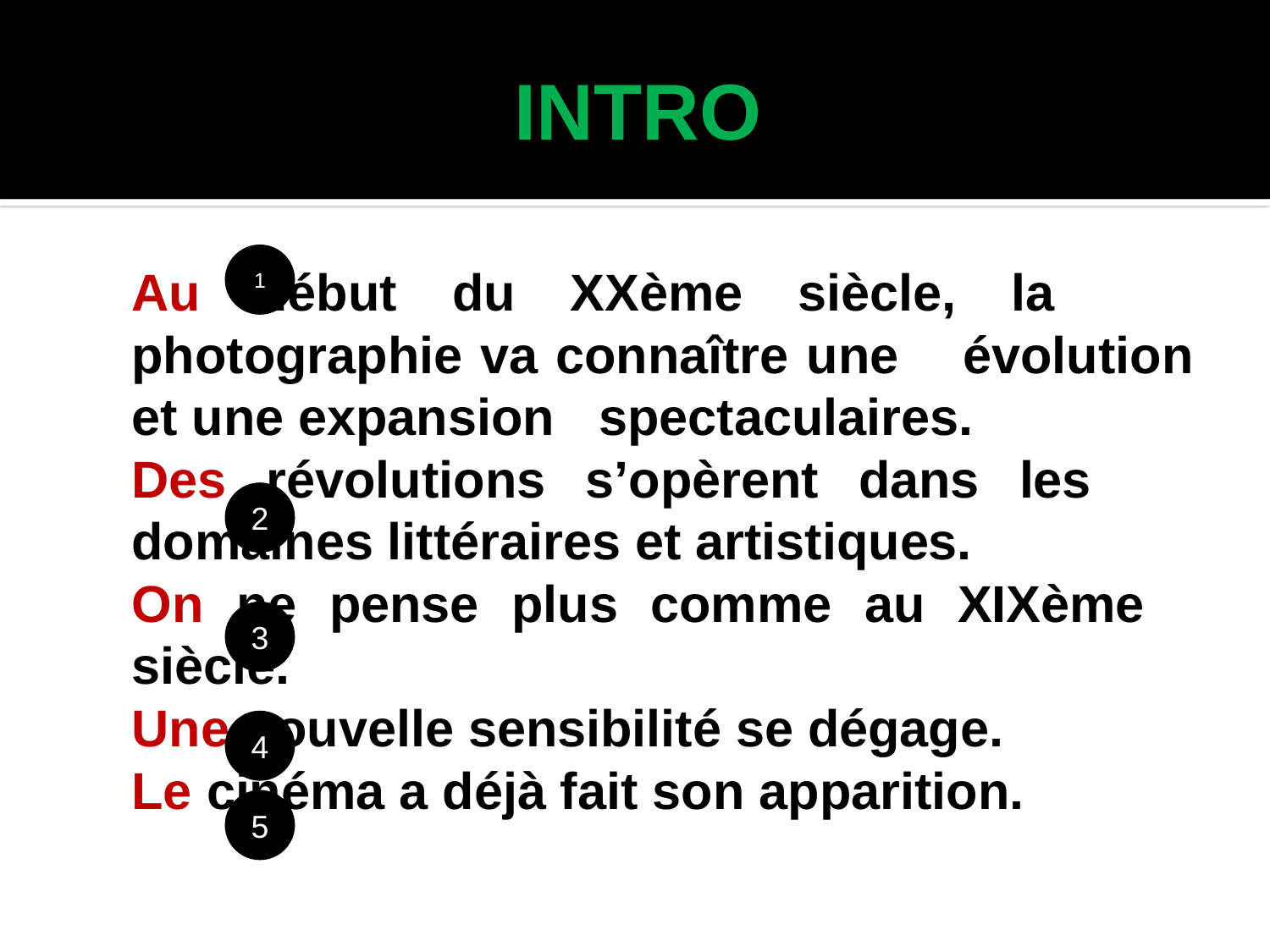

# INTRO
			Au début du XXème siècle, la 			photographie va connaître une 			évolution et une expansion 				spectaculaires.
			Des révolutions s’opèrent dans les 		domaines littéraires et artistiques.
			On ne pense plus comme au XIXème 		siècle.
			Une nouvelle sensibilité se dégage.
			Le cinéma a déjà fait son apparition.

1
2
3
4
5